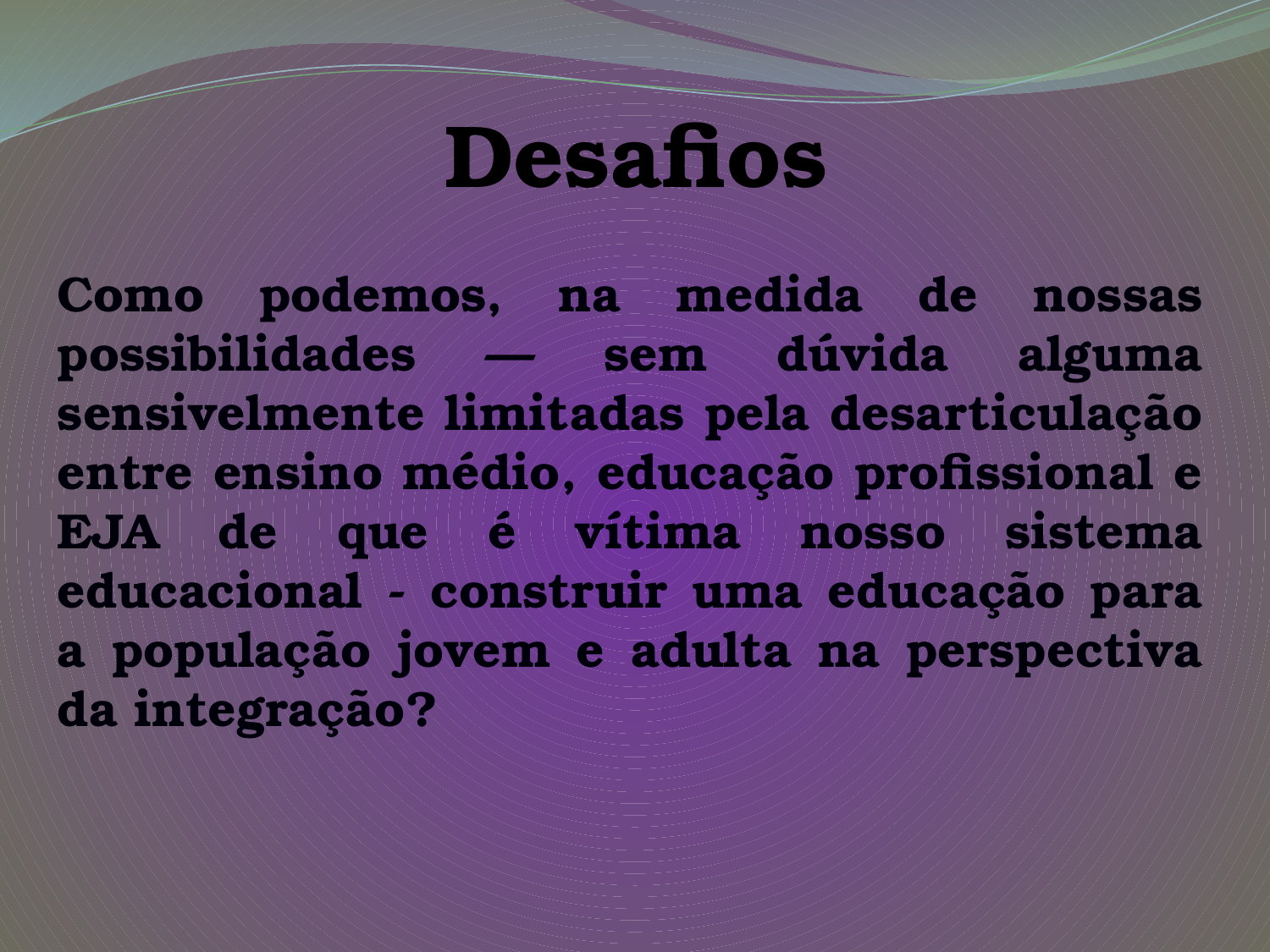

# Desafios
Como podemos, na medida de nossas possibilidades — sem dúvida alguma sensivelmente limitadas pela desarticulação entre ensino médio, educação profissional e EJA de que é vítima nosso sistema educacional - construir uma educação para a população jovem e adulta na perspectiva da integração?